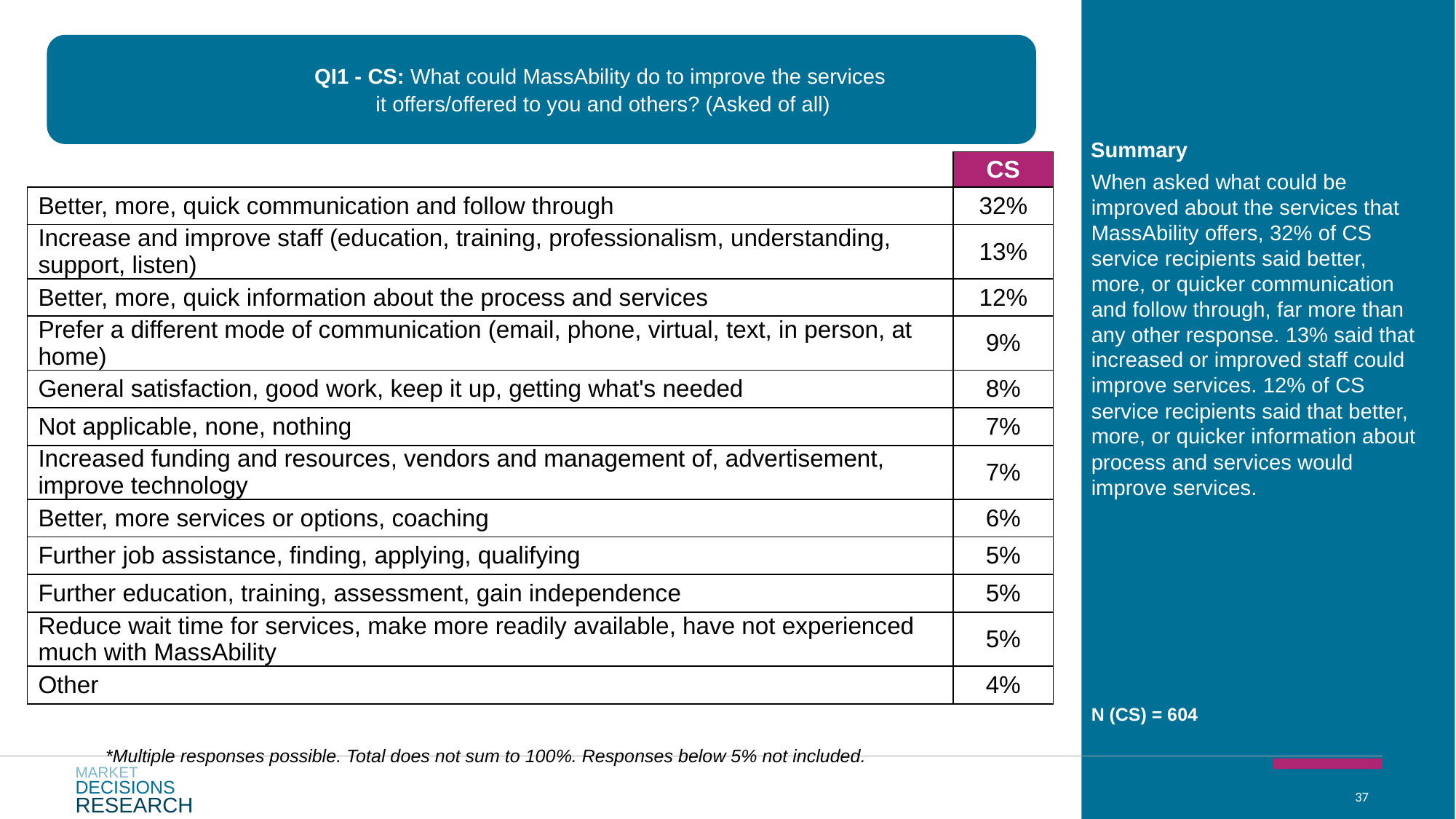

QI1 - CS: What could MassAbility do to improve the services
 it offers/offered to you and others? (Asked of all)
Summary
|  | CS |
| --- | --- |
| Better, more, quick communication and follow through | 32% |
| Increase and improve staff (education, training, professionalism, understanding, support, listen) | 13% |
| Better, more, quick information about the process and services | 12% |
| Prefer a different mode of communication (email, phone, virtual, text, in person, at home) | 9% |
| General satisfaction, good work, keep it up, getting what's needed | 8% |
| Not applicable, none, nothing | 7% |
| Increased funding and resources, vendors and management of, advertisement, improve technology | 7% |
| Better, more services or options, coaching | 6% |
| Further job assistance, finding, applying, qualifying | 5% |
| Further education, training, assessment, gain independence | 5% |
| Reduce wait time for services, make more readily available, have not experienced much with MassAbility | 5% |
| Other | 4% |
When asked what could be improved about the services that MassAbility offers, 32% of CS service recipients said better, more, or quicker communication and follow through, far more than any other response. 13% said that increased or improved staff could improve services. 12% of CS service recipients said that better, more, or quicker information about process and services would improve services.

N (CS) = 604

*Multiple responses possible. Total does not sum to 100%. Responses below 5% not included.
MARKET
DECISIONS
RESEARCH